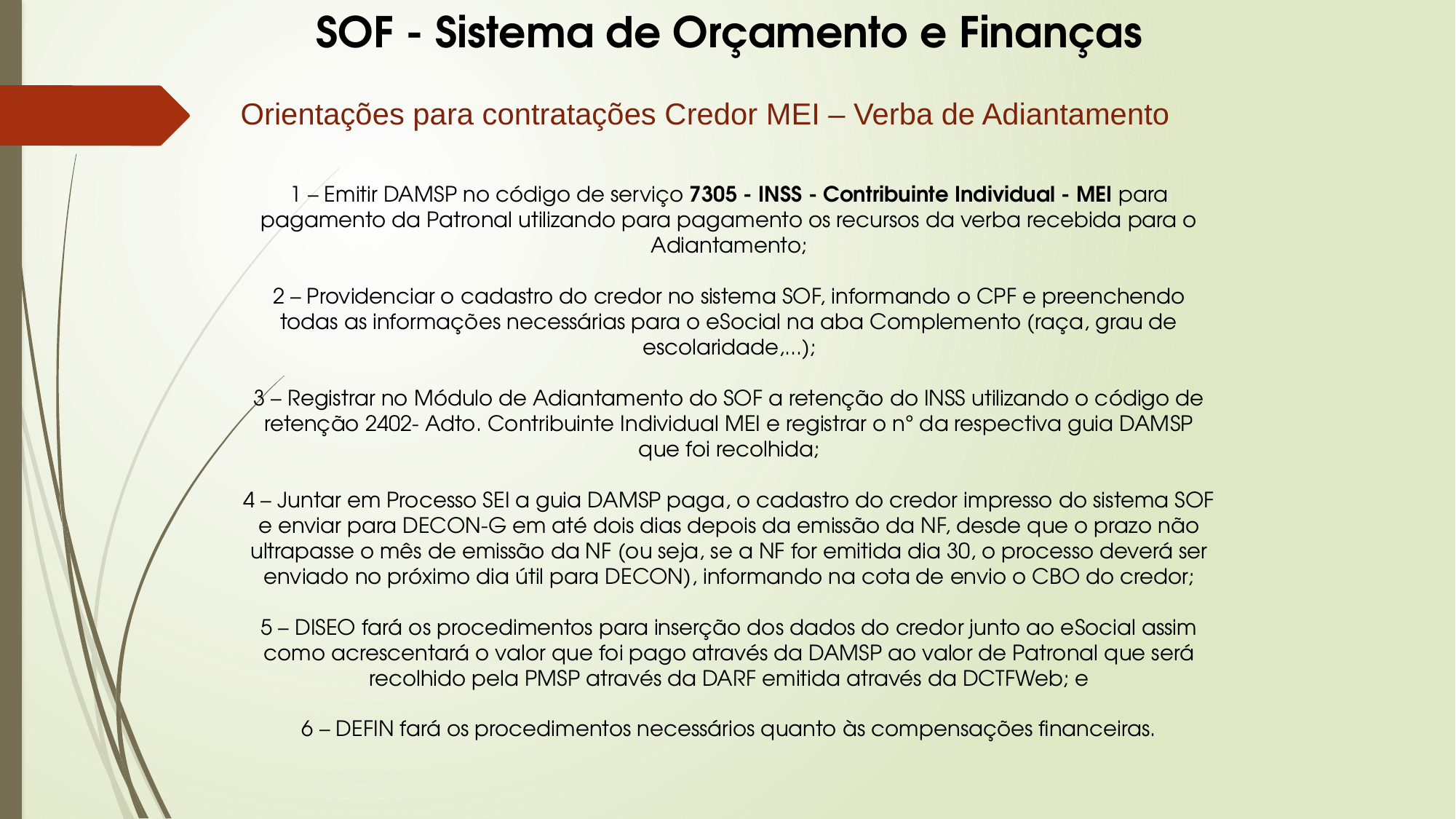

SOF - Sistema de Orçamento e Finanças
 Orientações para contratações Credor MEI – Verba de Adiantamento
1 – Emitir DAMSP no código de serviço 7305 - INSS - Contribuinte Individual - MEI para pagamento da Patronal utilizando para pagamento os recursos da verba recebida para o Adiantamento;

2 – Providenciar o cadastro do credor no sistema SOF, informando o CPF e preenchendo todas as informações necessárias para o eSocial na aba Complemento (raça, grau de escolaridade,...);

3 – Registrar no Módulo de Adiantamento do SOF a retenção do INSS utilizando o código de retenção 2402- Adto. Contribuinte Individual MEI e registrar o n° da respectiva guia DAMSP que foi recolhida;

4 – Juntar em Processo SEI a guia DAMSP paga, o cadastro do credor impresso do sistema SOF e enviar para DECON-G em até dois dias depois da emissão da NF, desde que o prazo não ultrapasse o mês de emissão da NF (ou seja, se a NF for emitida dia 30, o processo deverá ser enviado no próximo dia útil para DECON), informando na cota de envio o CBO do credor;

5 – DISEO fará os procedimentos para inserção dos dados do credor junto ao eSocial assim como acrescentará o valor que foi pago através da DAMSP ao valor de Patronal que será recolhido pela PMSP através da DARF emitida através da DCTFWeb; e

6 – DEFIN fará os procedimentos necessários quanto às compensações financeiras.